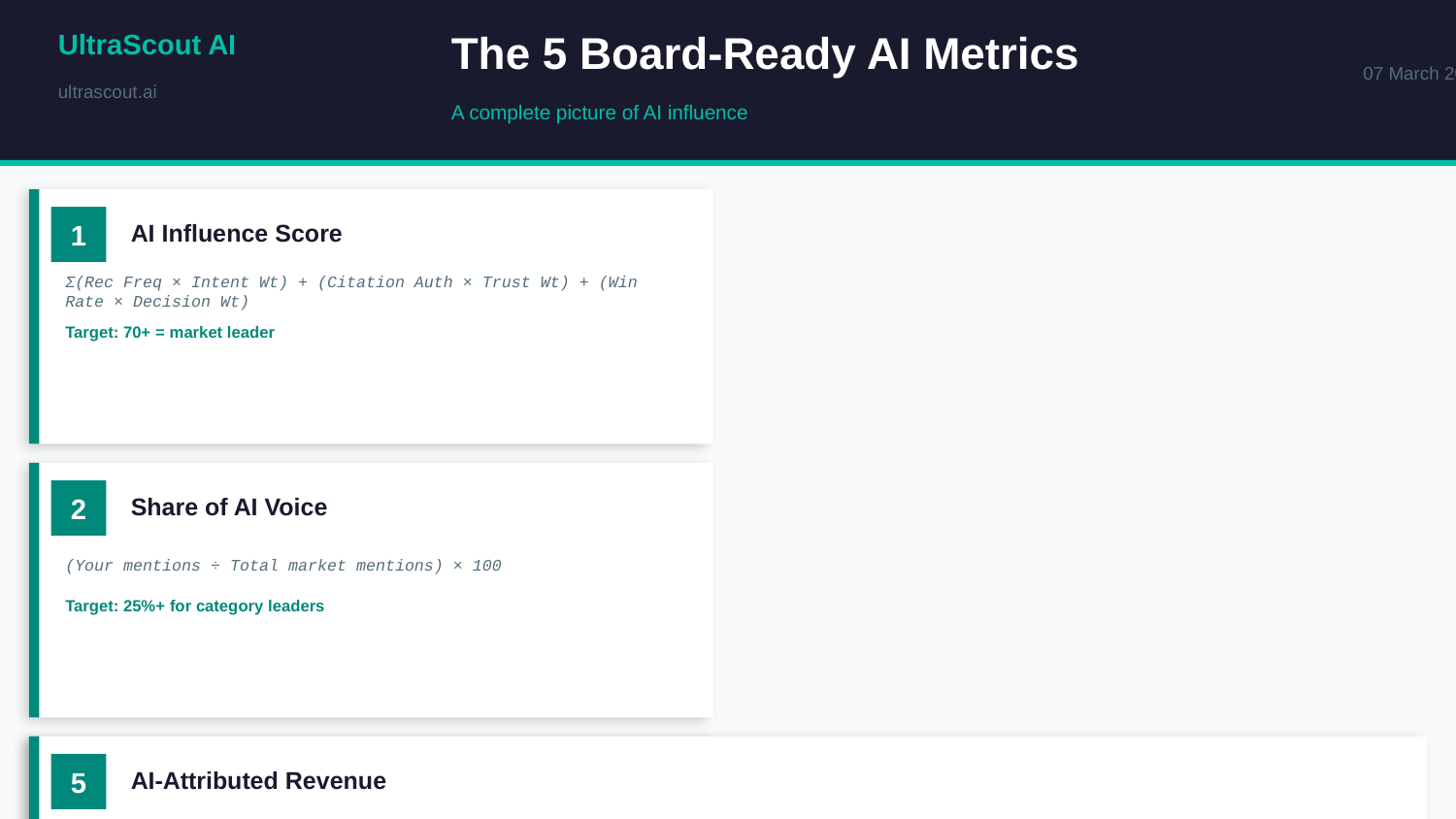

The 5 Board-Ready AI Metrics
UltraScout AI
07 March 2026
ultrascout.ai
A complete picture of AI influence

AI Influence Score
Intent-Weighted Visibility

1

4
Σ(Rec Freq × Intent Wt) + (Citation Auth × Trust Wt) + (Win Rate × Decision Wt)
Σ(Visibility by intent × Intent weight: Buy 5×, Compare 3×, Research 1×)
Target: 70+ = market leader
Target: Buying visibility grows fastest

Share of AI Voice

2
(Your mentions ÷ Total market mentions) × 100
Target: 25%+ for category leaders

Citation Authority
AI-Attributed Revenue

3

5
Citations ÷ Mentions (expressed as %)
Triangulated: UTM clicks + branded search lift + surveys + incrementality
Target: 50%+ (1 citation per 2 mentions)
Target: Grow faster than total revenue

ultrascout.ai/downloads/ai-metrics-board-template.pptx  |  © 2026 UltraScout AI
3